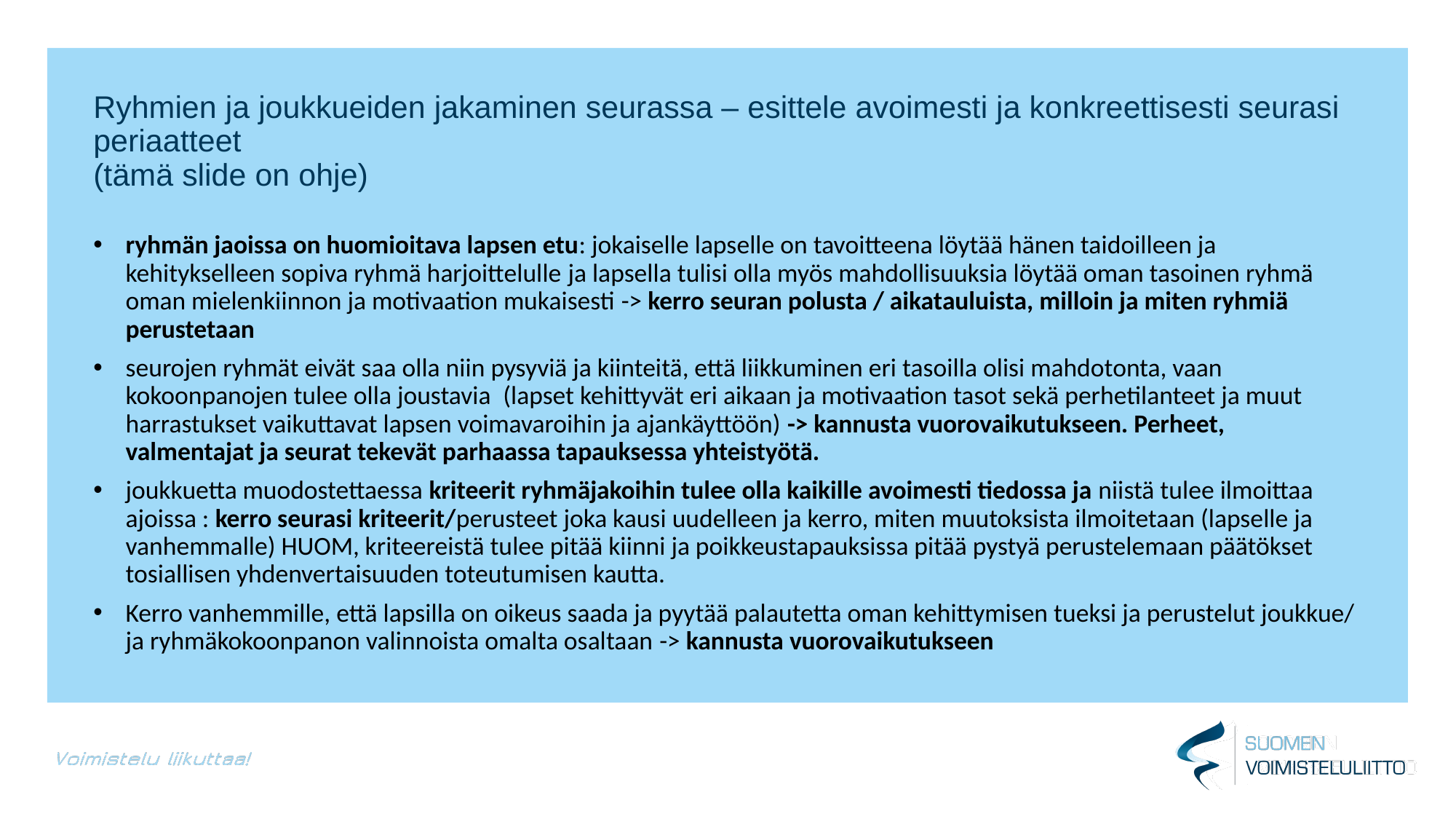

# Ryhmien ja joukkueiden jakaminen seurassa – esittele avoimesti ja konkreettisesti seurasi periaatteet (tämä slide on ohje)
ryhmän jaoissa on huomioitava lapsen etu: jokaiselle lapselle on tavoitteena löytää hänen taidoilleen ja kehitykselleen sopiva ryhmä harjoittelulle ja lapsella tulisi olla myös mahdollisuuksia löytää oman tasoinen ryhmä oman mielenkiinnon ja motivaation mukaisesti -> kerro seuran polusta / aikatauluista, milloin ja miten ryhmiä perustetaan
seurojen ryhmät eivät saa olla niin pysyviä ja kiinteitä, että liikkuminen eri tasoilla olisi mahdotonta, vaan kokoonpanojen tulee olla joustavia  (lapset kehittyvät eri aikaan ja motivaation tasot sekä perhetilanteet ja muut harrastukset vaikuttavat lapsen voimavaroihin ja ajankäyttöön) -> kannusta vuorovaikutukseen. Perheet, valmentajat ja seurat tekevät parhaassa tapauksessa yhteistyötä.
joukkuetta muodostettaessa kriteerit ryhmäjakoihin tulee olla kaikille avoimesti tiedossa ja niistä tulee ilmoittaa ajoissa : kerro seurasi kriteerit/perusteet joka kausi uudelleen ja kerro, miten muutoksista ilmoitetaan (lapselle ja vanhemmalle) HUOM, kriteereistä tulee pitää kiinni ja poikkeustapauksissa pitää pystyä perustelemaan päätökset tosiallisen yhdenvertaisuuden toteutumisen kautta.
Kerro vanhemmille, että lapsilla on oikeus saada ja pyytää palautetta oman kehittymisen tueksi ja perustelut joukkue/ ja ryhmäkokoonpanon valinnoista omalta osaltaan -> kannusta vuorovaikutukseen